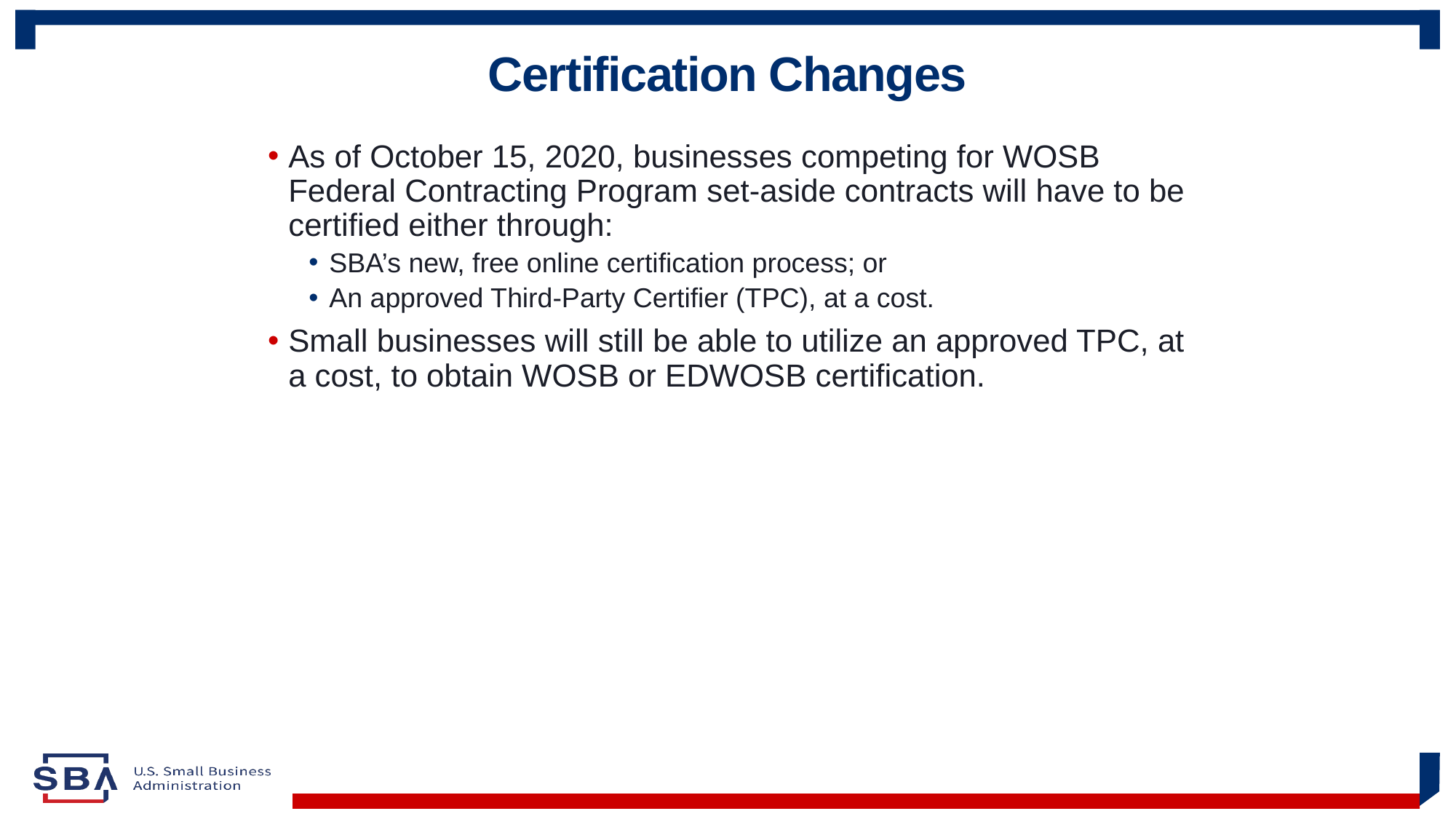

# Certification Changes

As of October 15, 2020, businesses competing for WOSB Federal Contracting Program set-aside contracts will have to be certified either through:
SBA’s new, free online certification process; or
An approved Third-Party Certifier (TPC), at a cost.
Small businesses will still be able to utilize an approved TPC, at a cost, to obtain WOSB or EDWOSB certification.